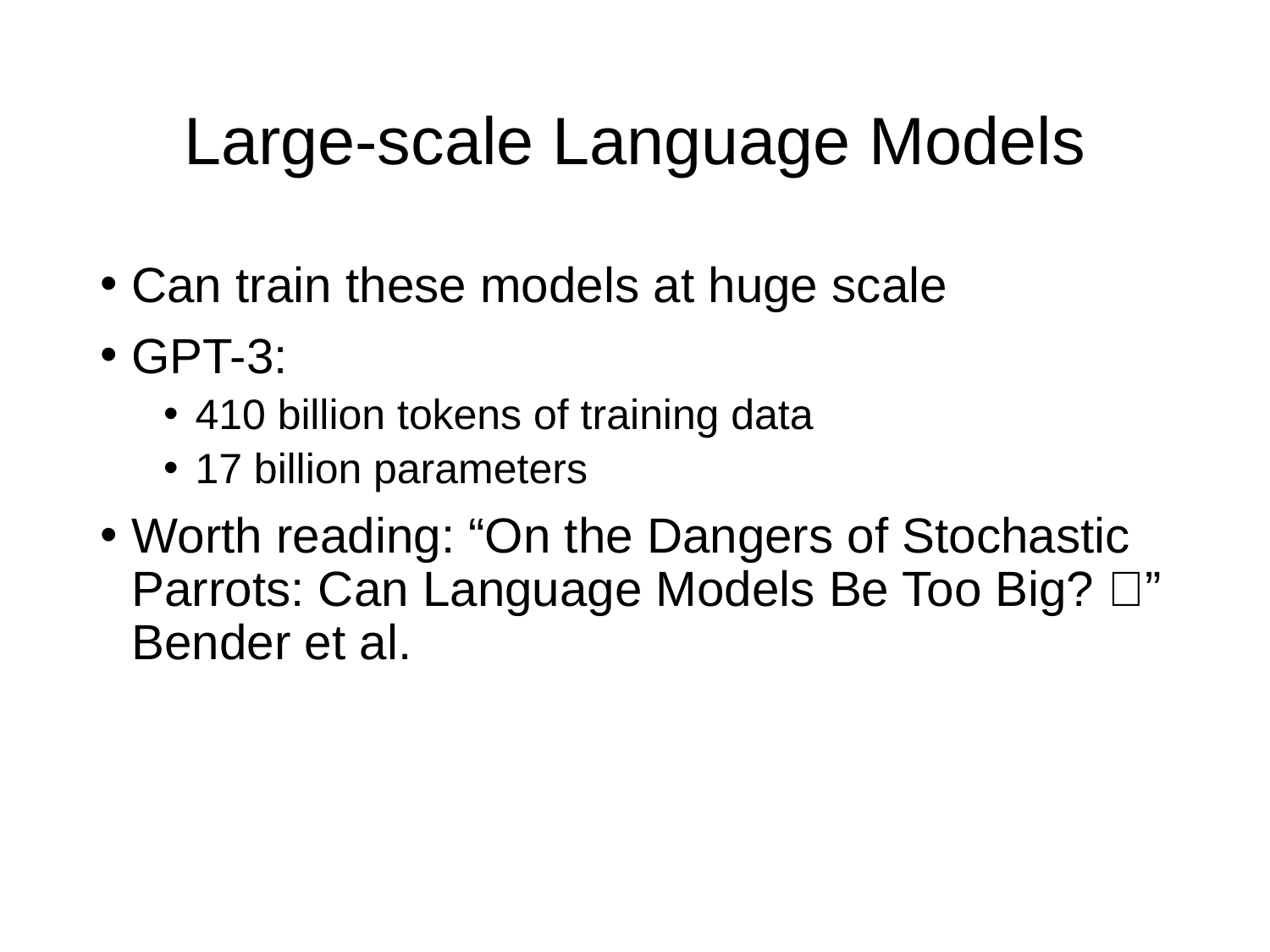

# Large-scale Language Models
Can train these models at huge scale
GPT-3:
410 billion tokens of training data
17 billion parameters
Worth reading: “On the Dangers of Stochastic Parrots: Can Language Models Be Too Big? 🦜” Bender et al.